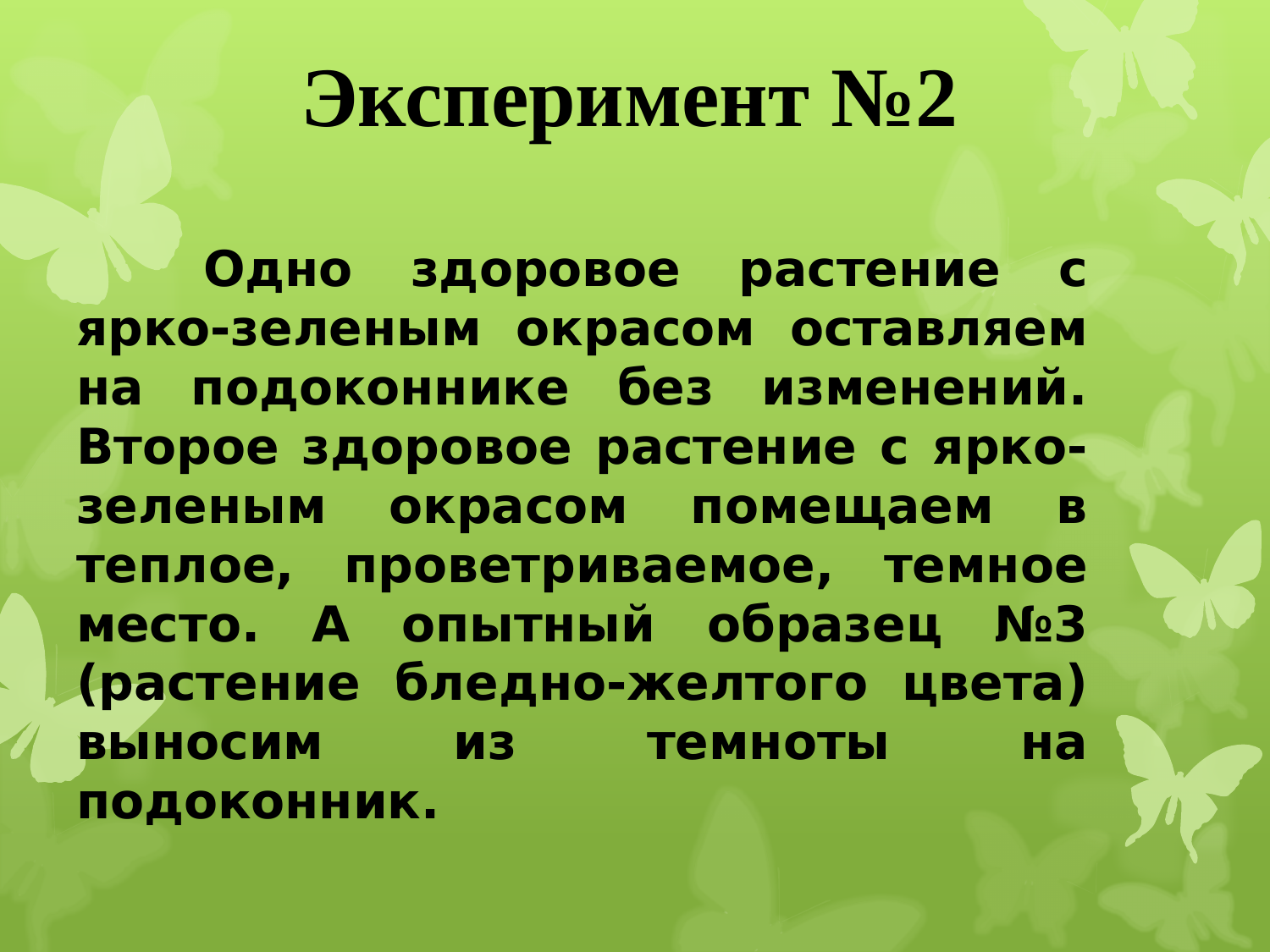

# Эксперимент №2
	Одно здоровое растение с ярко-зеленым окрасом оставляем на подоконнике без изменений. Второе здоровое растение с ярко- зеленым окрасом помещаем в теплое, проветриваемое, темное место. А опытный образец №3 (растение бледно-желтого цвета) выносим из темноты на подоконник.